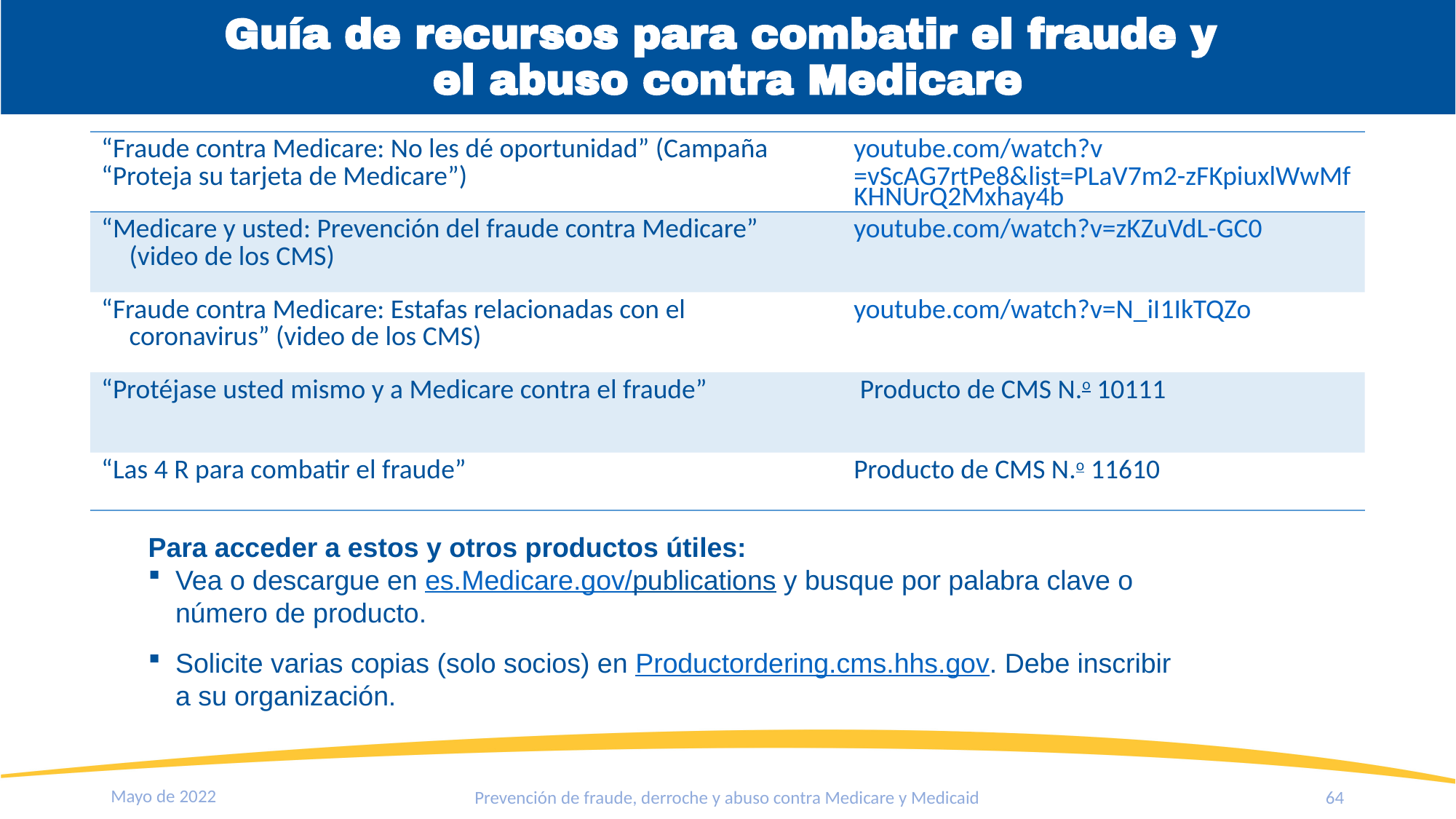

Guía de recursos para combatir el fraude y
el abuso contra Medicare
| “Fraude contra Medicare: No les dé oportunidad” (Campaña “Proteja su tarjeta de Medicare”) | youtube.com/watch?v=vScAG7rtPe8&list=PLaV7m2-zFKpiuxlWwMfKHNUrQ2Mxhay4b |
| --- | --- |
| “Medicare y usted: Prevención del fraude contra Medicare” (video de los CMS) | youtube.com/watch?v=zKZuVdL-GC0 |
| “Fraude contra Medicare: Estafas relacionadas con el coronavirus” (video de los CMS) | youtube.com/watch?v=N\_iI1IkTQZo |
| “Protéjase usted mismo y a Medicare contra el fraude” | Producto de CMS N.o 10111 |
| “Las 4 R para combatir el fraude” | Producto de CMS N.o 11610 |
Para acceder a estos y otros productos útiles:
Vea o descargue en es.Medicare.gov/publications y busque por palabra clave o número de producto.
Solicite varias copias (solo socios) en Productordering.cms.hhs.gov. Debe inscribir a su organización.
Mayo de 2022
Prevención de fraude, derroche y abuso contra Medicare y Medicaid
64